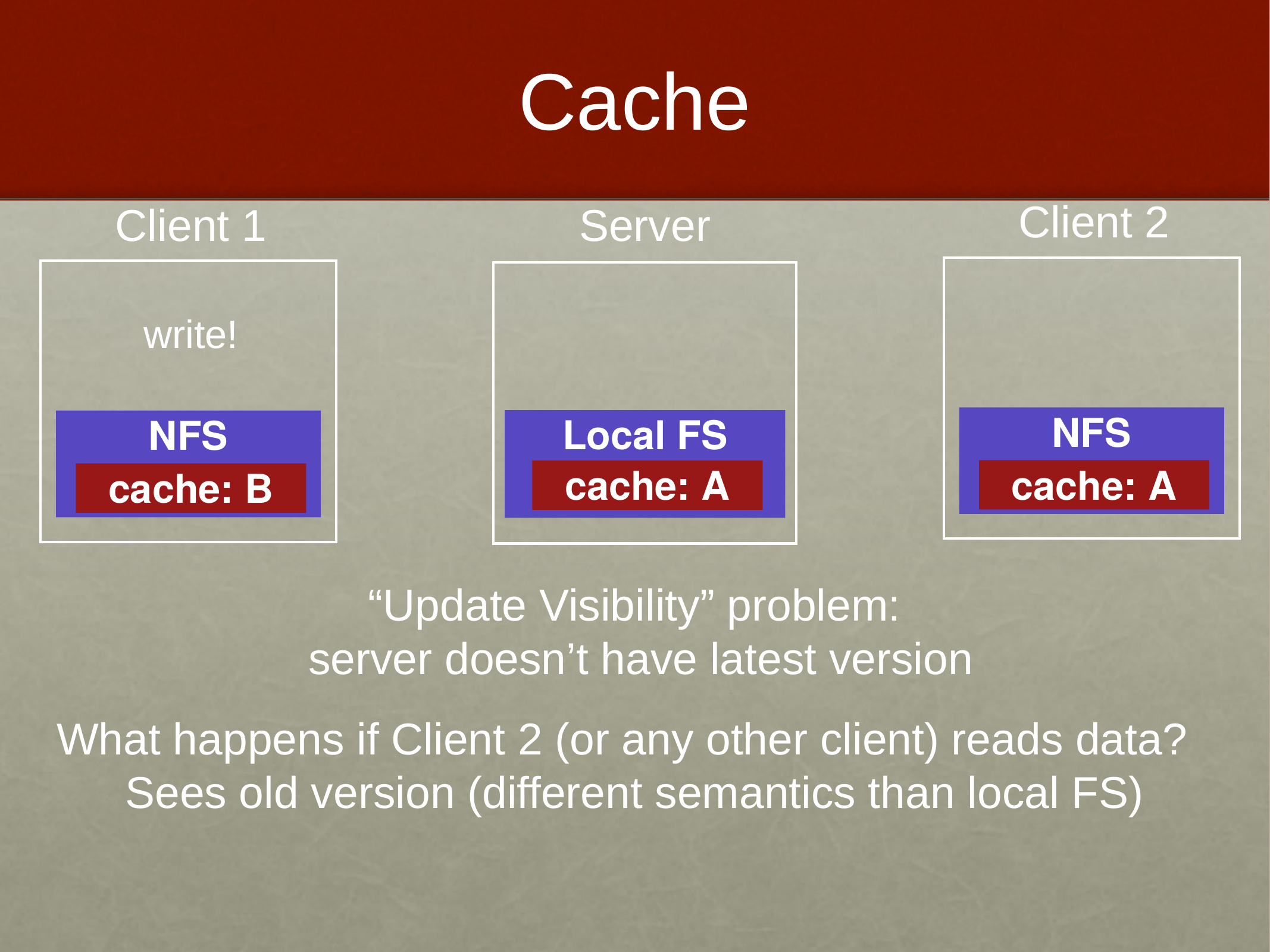

# Cache
Client 2
Client 1
Server

write!
NFS
Local FS
NFS
cache: A
cache: A
cache: B
“Update Visibility” problem:
 server doesn’t have latest version

What happens if Client 2 (or any other client) reads data?
Sees old version (different semantics than local FS)